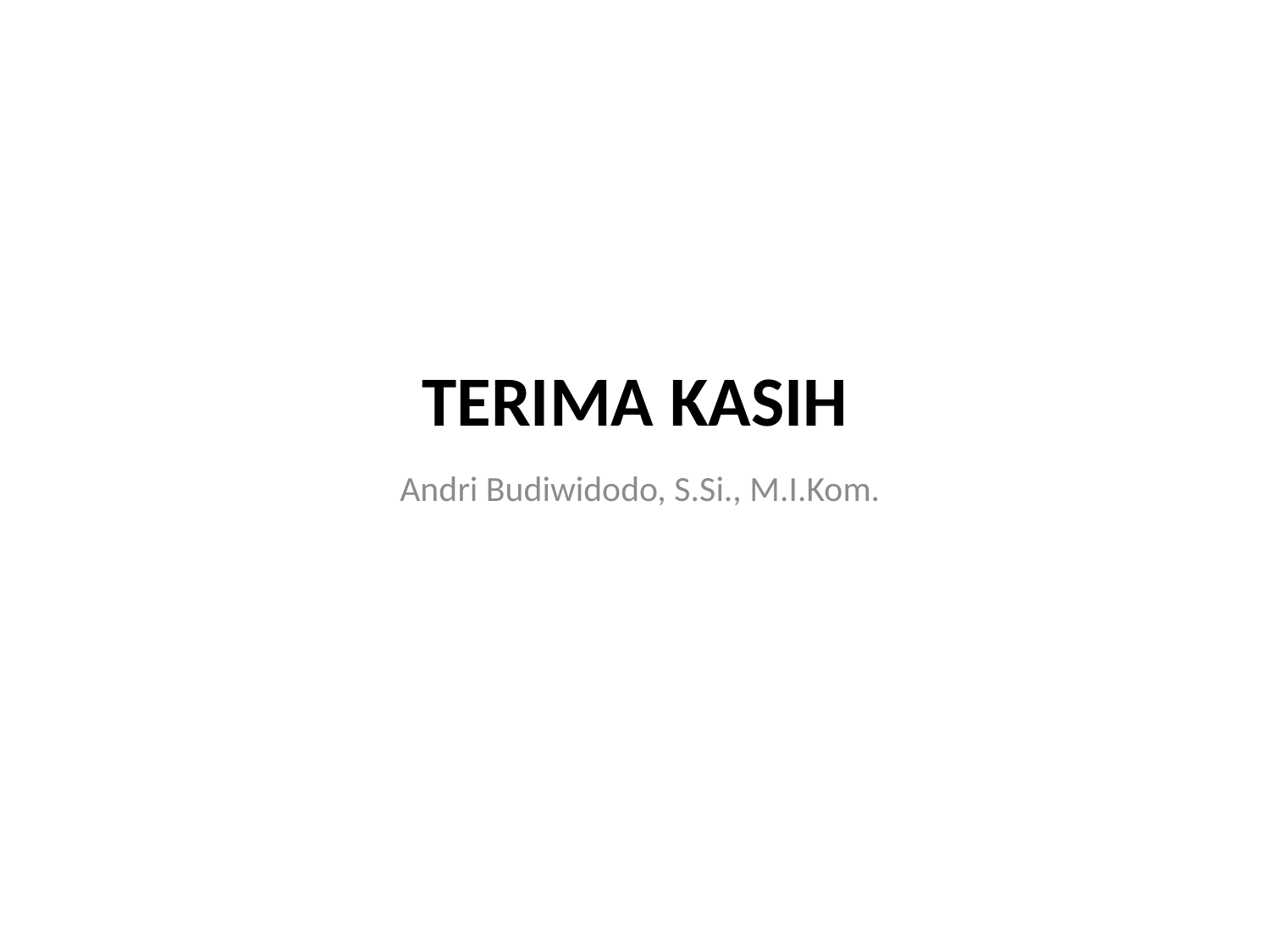

Andri Budiwidodo, S.Si., M.I.Kom.
# TERIMA KASIH